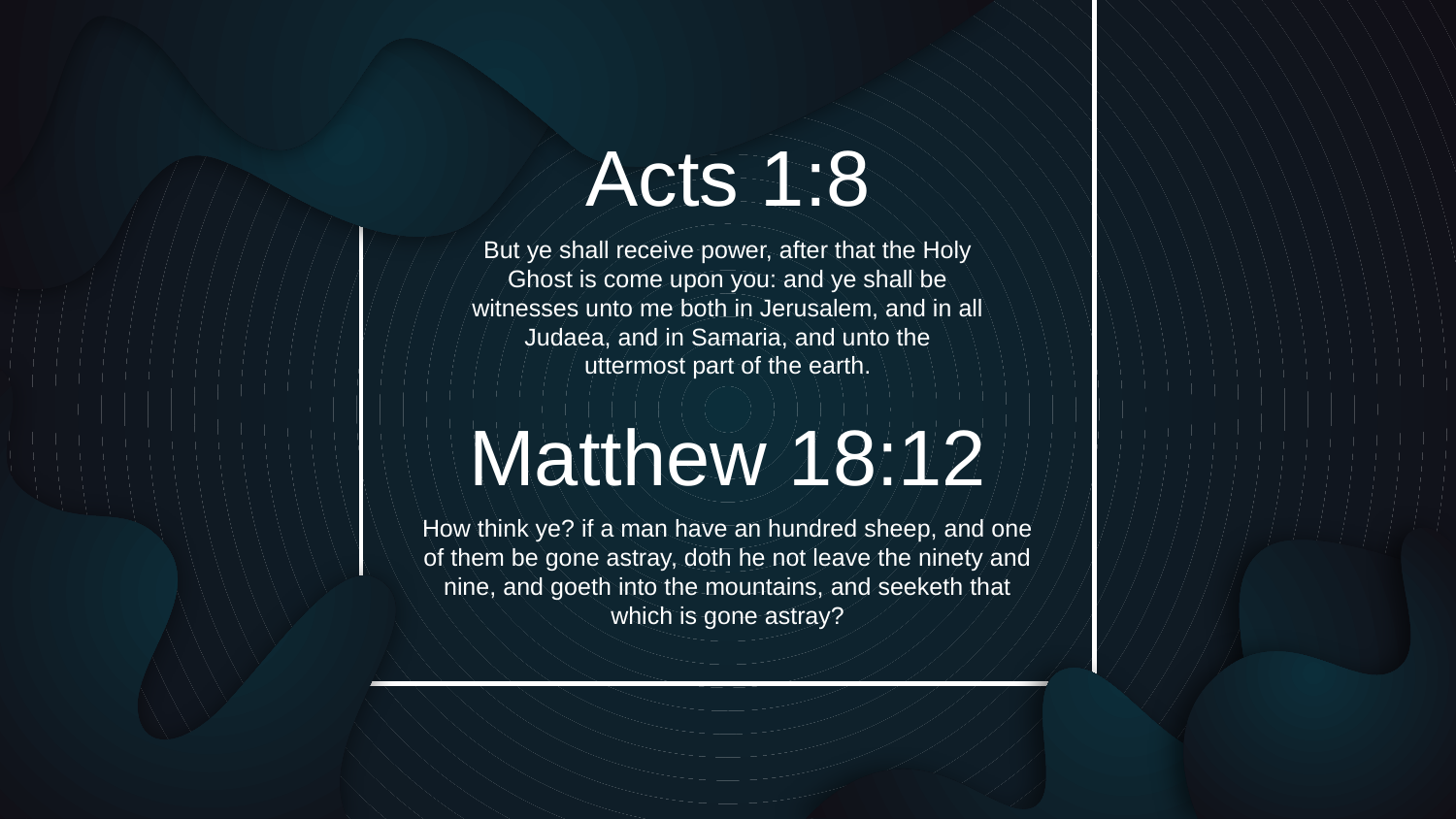

Acts 1:8
But ye shall receive power, after that the Holy Ghost is come upon you: and ye shall be witnesses unto me both in Jerusalem, and in all Judaea, and in Samaria, and unto the uttermost part of the earth.

Matthew 18:12
How think ye? if a man have an hundred sheep, and one of them be gone astray, doth he not leave the ninety and nine, and goeth into the mountains, and seeketh that which is gone astray?